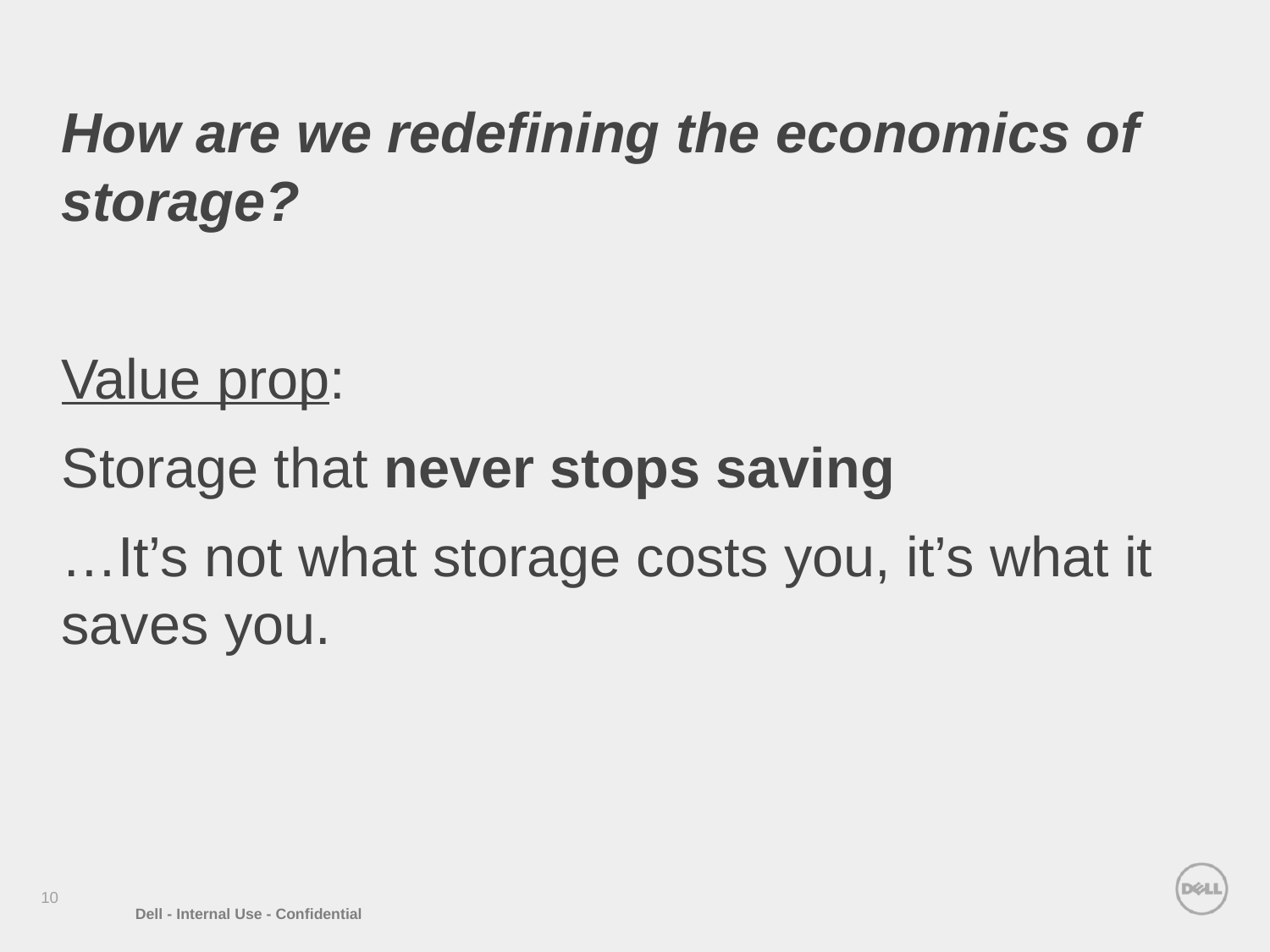

How are we redefining the economics of storage?

Value prop:
Storage that never stops saving
…It’s not what storage costs you, it’s what it saves you.